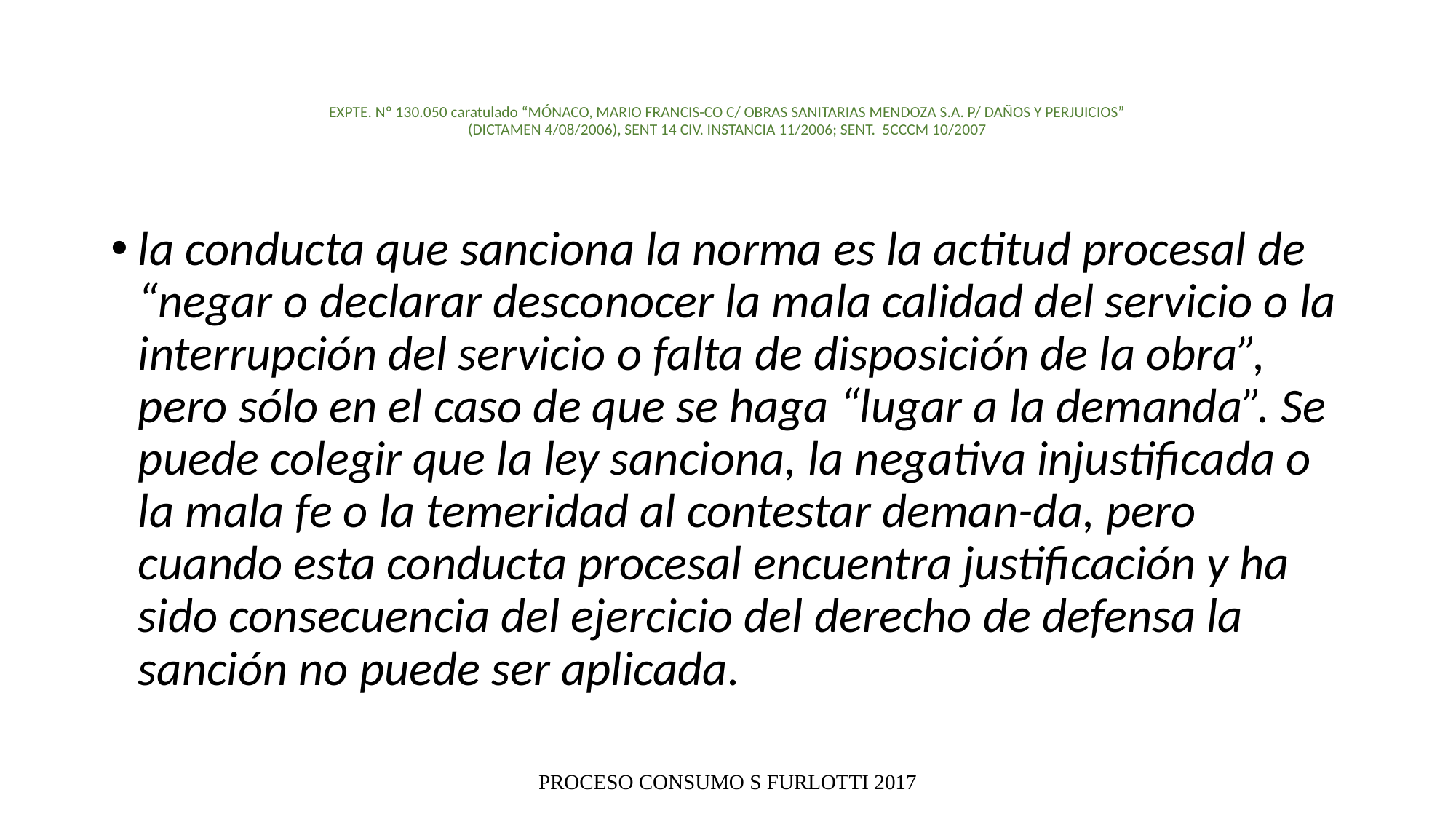

# EXPTE. Nº 130.050 caratulado “MÓNACO, MARIO FRANCIS-CO C/ OBRAS SANITARIAS MENDOZA S.A. P/ DAÑOS Y PERJUICIOS” (DICTAMEN 4/08/2006), SENT 14 CIV. INSTANCIA 11/2006; SENT.  5CCCM 10/2007
la conducta que sanciona la norma es la actitud procesal de “negar o declarar desconocer la mala calidad del servicio o la interrupción del servicio o falta de disposición de la obra”, pero sólo en el caso de que se haga “lugar a la demanda”. Se puede colegir que la ley sanciona, la negativa injustificada o la mala fe o la temeridad al contestar deman-da, pero cuando esta conducta procesal encuentra justificación y ha sido consecuencia del ejercicio del derecho de defensa la sanción no puede ser aplicada.
PROCESO CONSUMO S FURLOTTI 2017